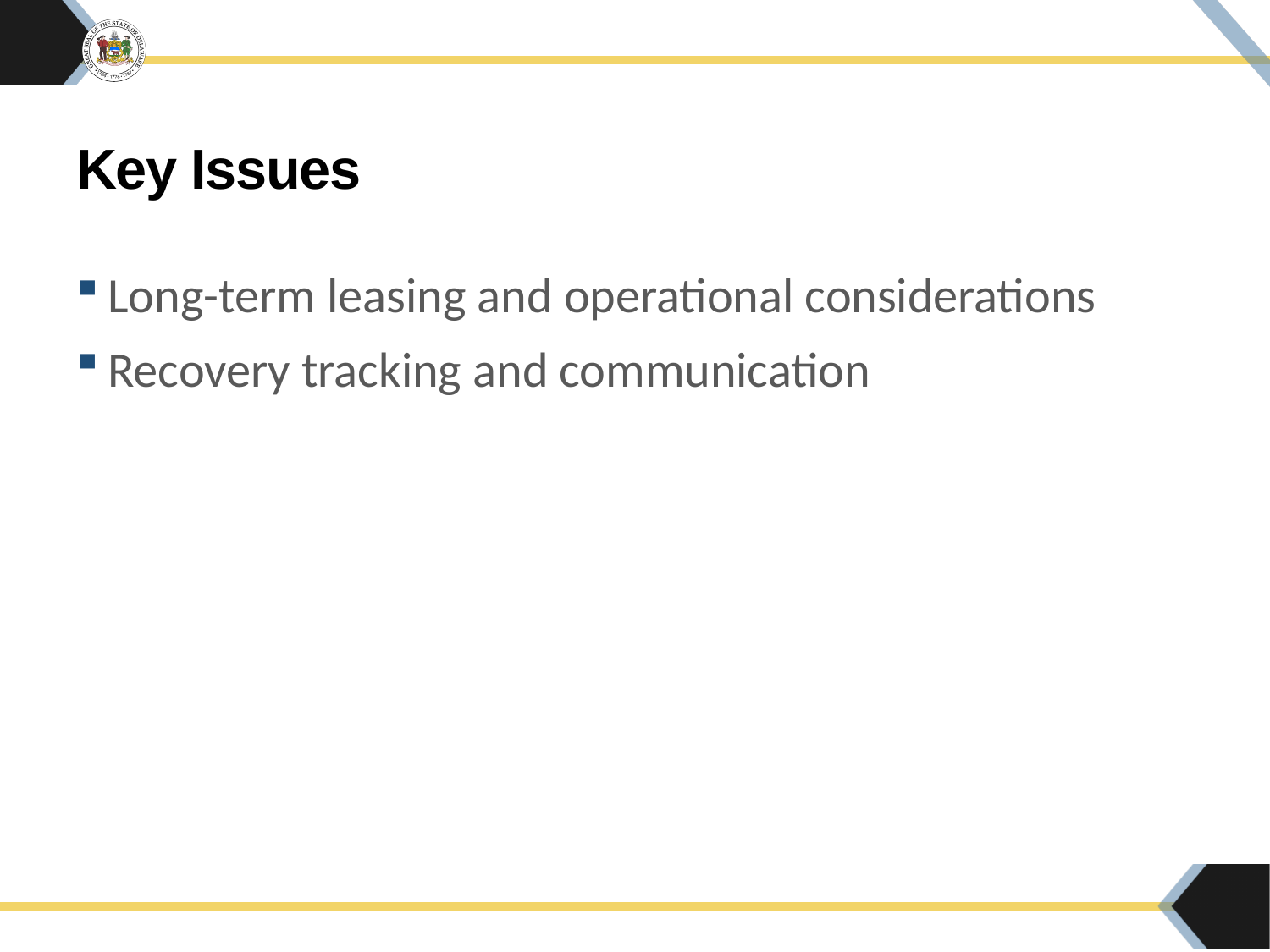

# Key Issues
Long-term leasing and operational considerations
Recovery tracking and communication